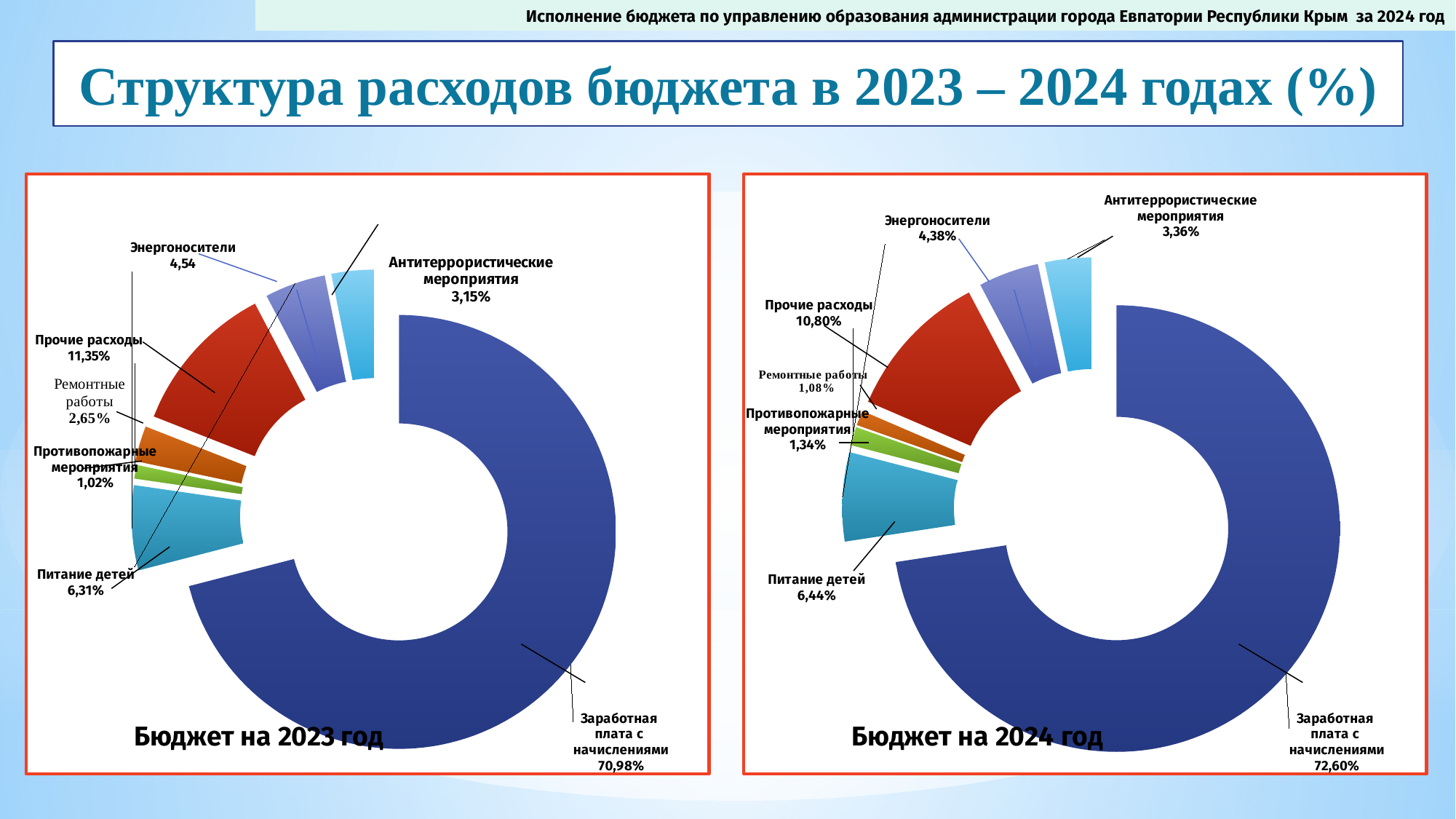

Исполнение бюджета по управлению образования администрации города Евпатории Республики Крым  за 2024 год
Структура расходов бюджета в 2023 – 2024 годах (%)

### Chart: Бюджет на 2023 год

| Category | Бюджет на 2024 год |
|---|---|
| Заработная плата с начислениями | 1118.3999999999999 |
| Питание детей  | 99.5 |
| Противопожарные мероприятия | 16.1 |
| Выплата компенсации на осуществление отдельных государственных полномочий по материальному и денежному обеспечению одеждой, обувью и мягким инветарем лиц из числа дете - сирот и детей, оставшихся без попечения родителей, обучающихся в муниципальных образо | None |
| Текущие ремонтные работы | 41.7 |
| Прочие расходы | 178.90000000000018 |
| Энергносители | 71.5 |
| Антитеррористические мероприятия | 49.6 |

### Chart: Бюджет на 2021 год

| Category | Бюджет на 2017 год |
|---|---|
| Заработная плата с начислениями | 994217.37225 |
| Питание детей  | 72077.41264 |
| Расходы на ежемесячное денежное вознагрождение классное руководство педагогическим работникам  | 13436.64 |
| Выплата компенсации на осуществление отдельных государственных полномочий по материальному и денежному обеспечению одеждой, обувью и мягким инветарем лиц из числа дете - сирот и детей, оставшихся без попечения родителей, обучающихся в муниципальных образо | 150.786 |
| Текущие ремонтные работы | 4806.79133 |
| Прочие расходы | 183195.27925999998 |
| Энергносители | 58792.05169 |
| Капитальный ремонт пищеблока МБОУ "СШ № 2" за счет средств Республики Крым | 1500.0 |
| Приобретение спортивного оборудования для открытого плоскостного спортивного сооружния МБОУ НСШ за счет средств федерального бюджета | 1800.0 |

### Chart: Бюджет на 2024 год

| Category | Бюджет на 2014 год |
|---|---|
| Заработная плата с начислениями | 1257.5 |
| Питание детей  | 111.5 |
| Противопожарные мероприятия | 23.2 |
| Выплата компенсации на осуществление отдельных государственных полномочий по материальному и денежному обеспечению одеждой, обувью и мягким инветарем лиц из числа дете - сирот и детей, оставшихся без попечения родителей, обучающихся в муниципальных образо | None |
| Текущие ремонтные работы | 18.8 |
| Прочие расходы | 187.0999999999999 |
| Энергносители | 75.8 |
| Антитеррористические мероприятия | 58.2 |